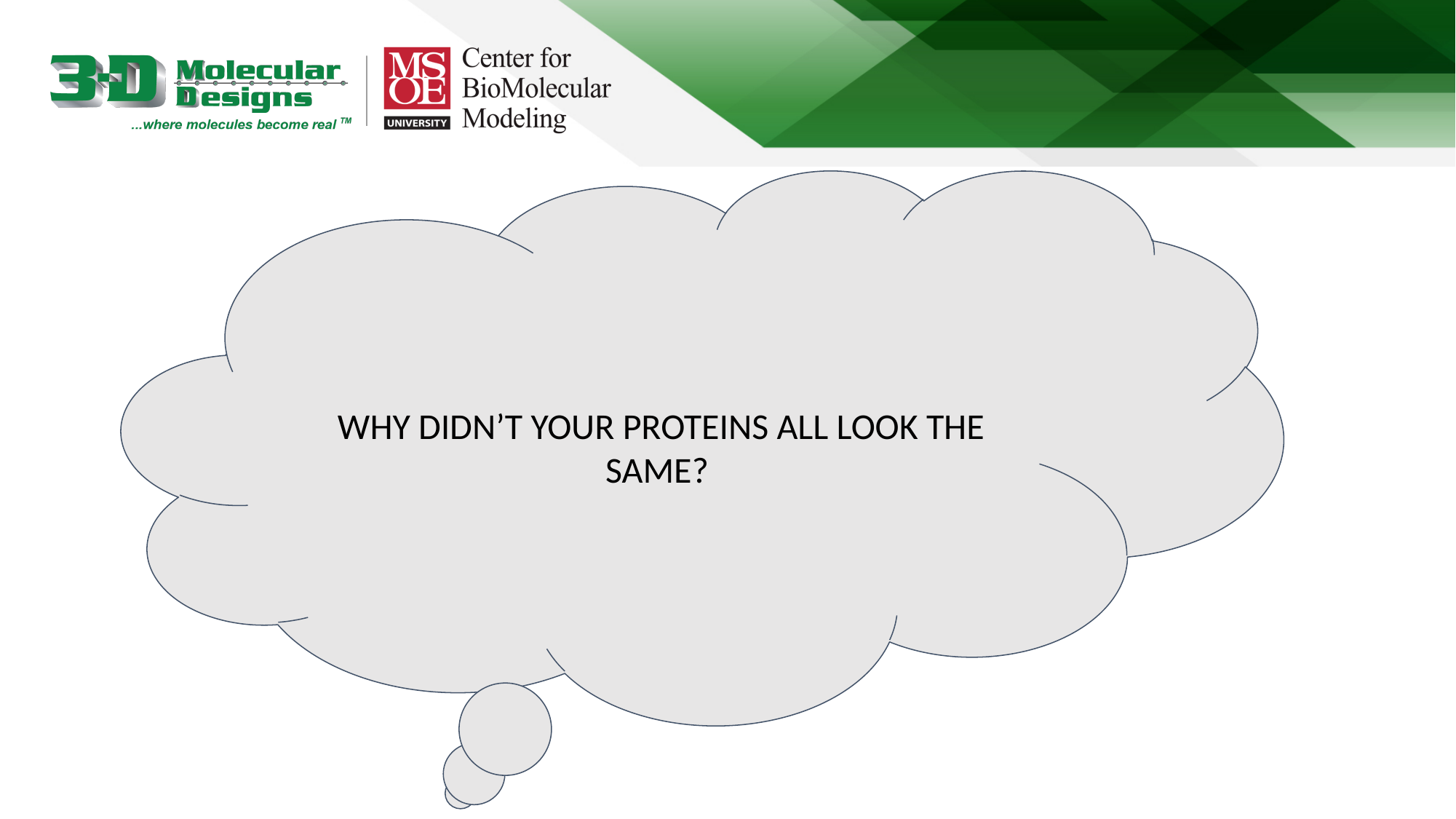

WHY DIDN’T YOUR PROTEINS ALL LOOK THE SAME?